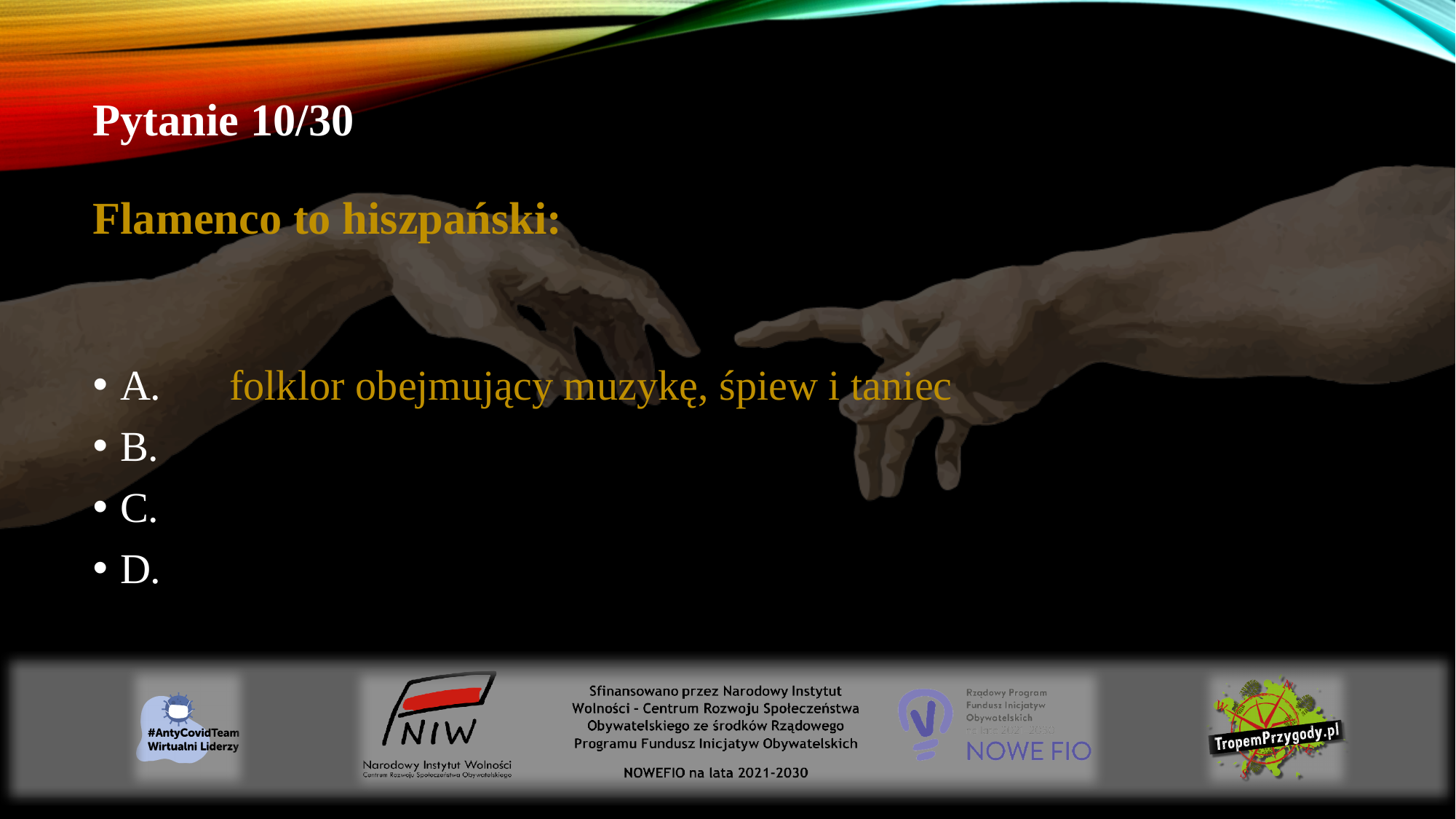

# Pytanie 10/30 Flamenco to hiszpański:
A.	folklor obejmujący muzykę, śpiew i taniec
B.
C.
D.